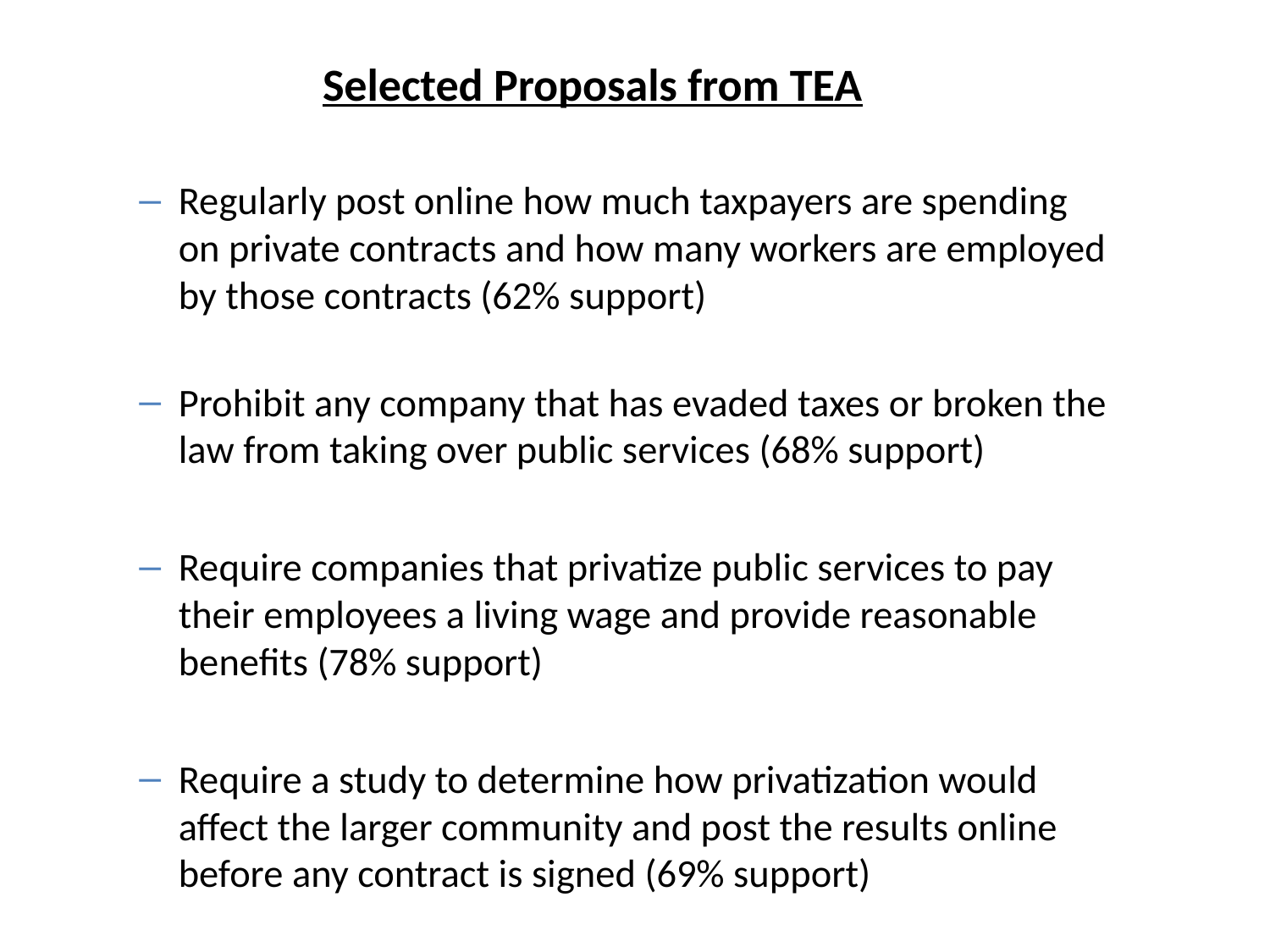

# Selected Proposals from TEA
Regularly post online how much taxpayers are spending on private contracts and how many workers are employed by those contracts (62% support)

Prohibit any company that has evaded taxes or broken the law from taking over public services (68% support)

Require companies that privatize public services to pay their employees a living wage and provide reasonable benefits (78% support)

Require a study to determine how privatization would affect the larger community and post the results online before any contract is signed (69% support)